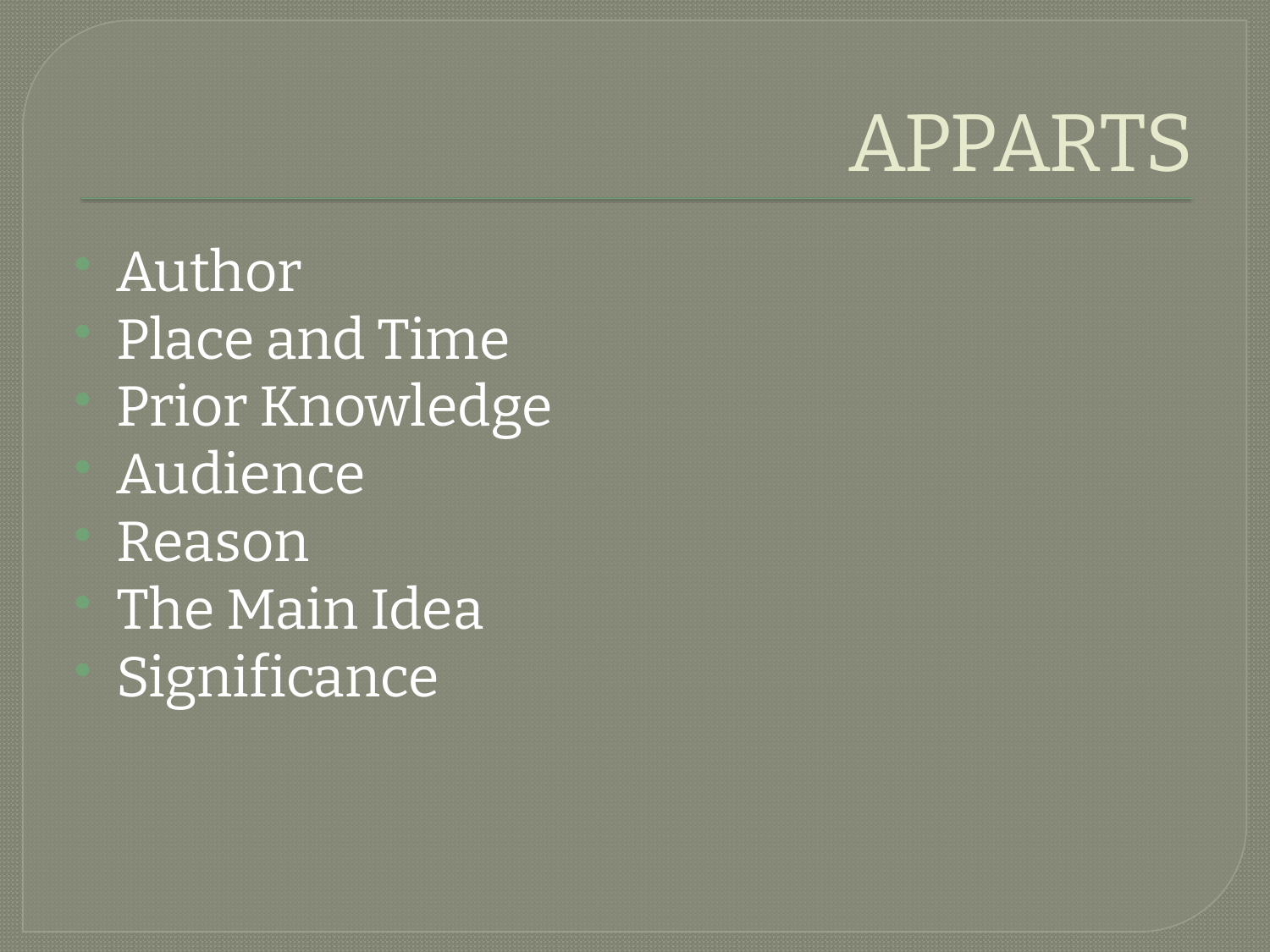

# APPARTS
Author
Place and Time
Prior Knowledge
Audience
Reason
The Main Idea
Significance